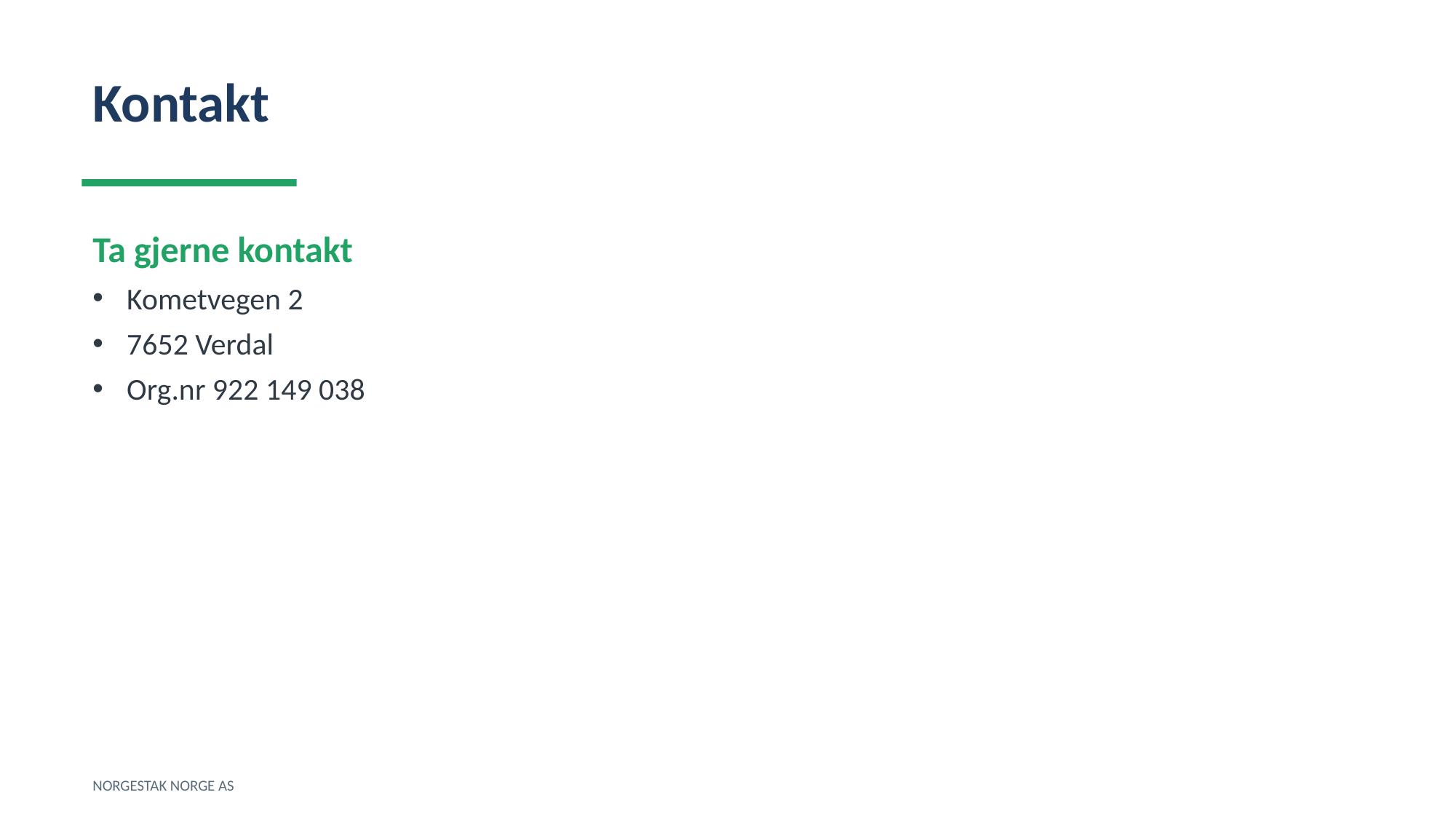

Kontakt

Ta gjerne kontakt
Kometvegen 2
7652 Verdal
Org.nr 922 149 038
NORGESTAK NORGE AS